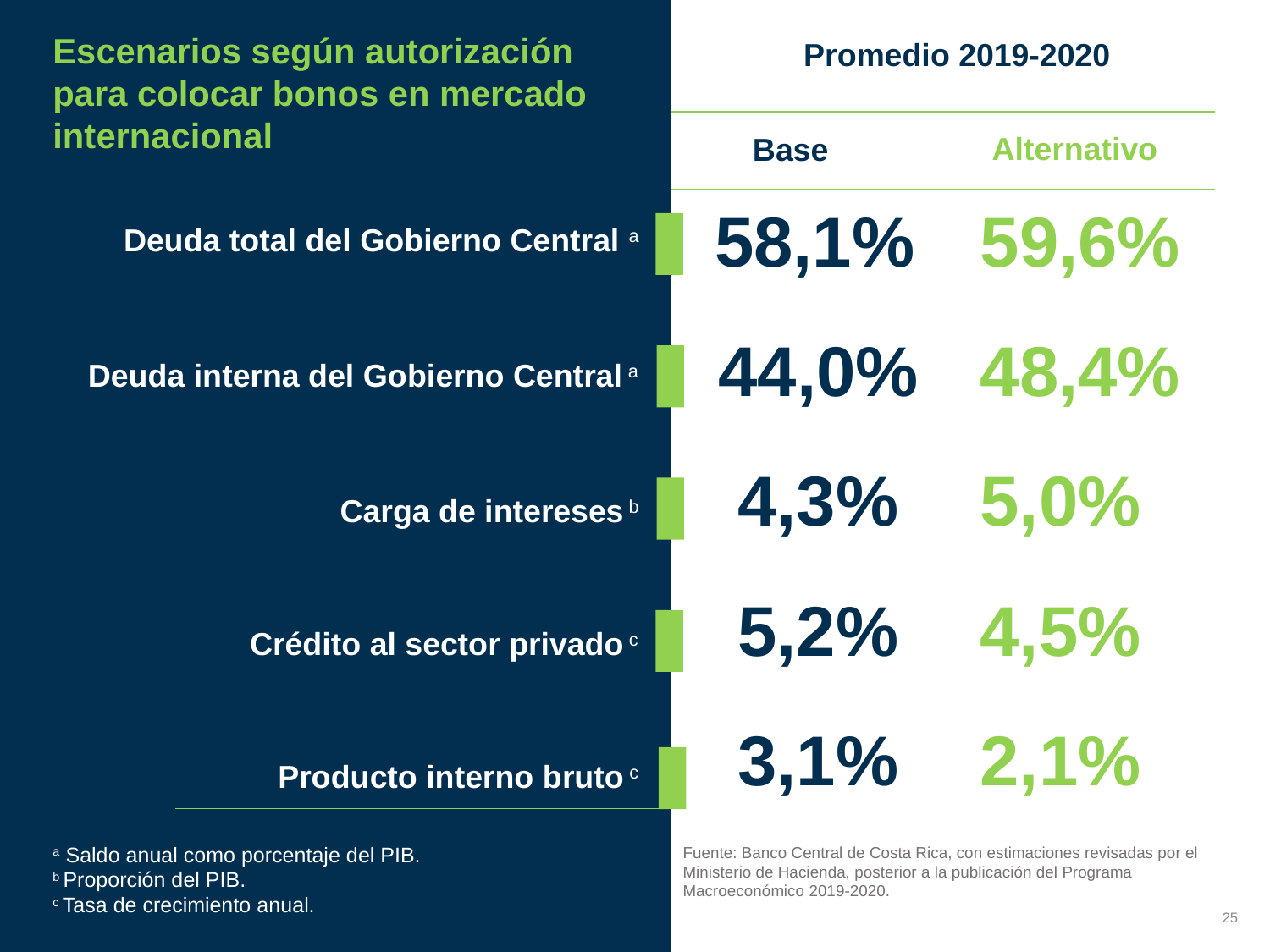

Escenarios según autorización para colocar bonos en mercado internacional
Promedio 2019-2020
Alternativo
Base
58,1%
59,6%

Deuda total del Gobierno Central a
44,0%
48,4%

Deuda interna del Gobierno Central a
4,3%
5,0%

Carga de intereses b
5,2%
4,5%

Crédito al sector privado c
3,1%
2,1%

Producto interno bruto c
a Saldo anual como porcentaje del PIB.
b Proporción del PIB.
c Tasa de crecimiento anual.
Fuente: Banco Central de Costa Rica, con estimaciones revisadas por el Ministerio de Hacienda, posterior a la publicación del Programa
Macroeconómico 2019-2020.
25